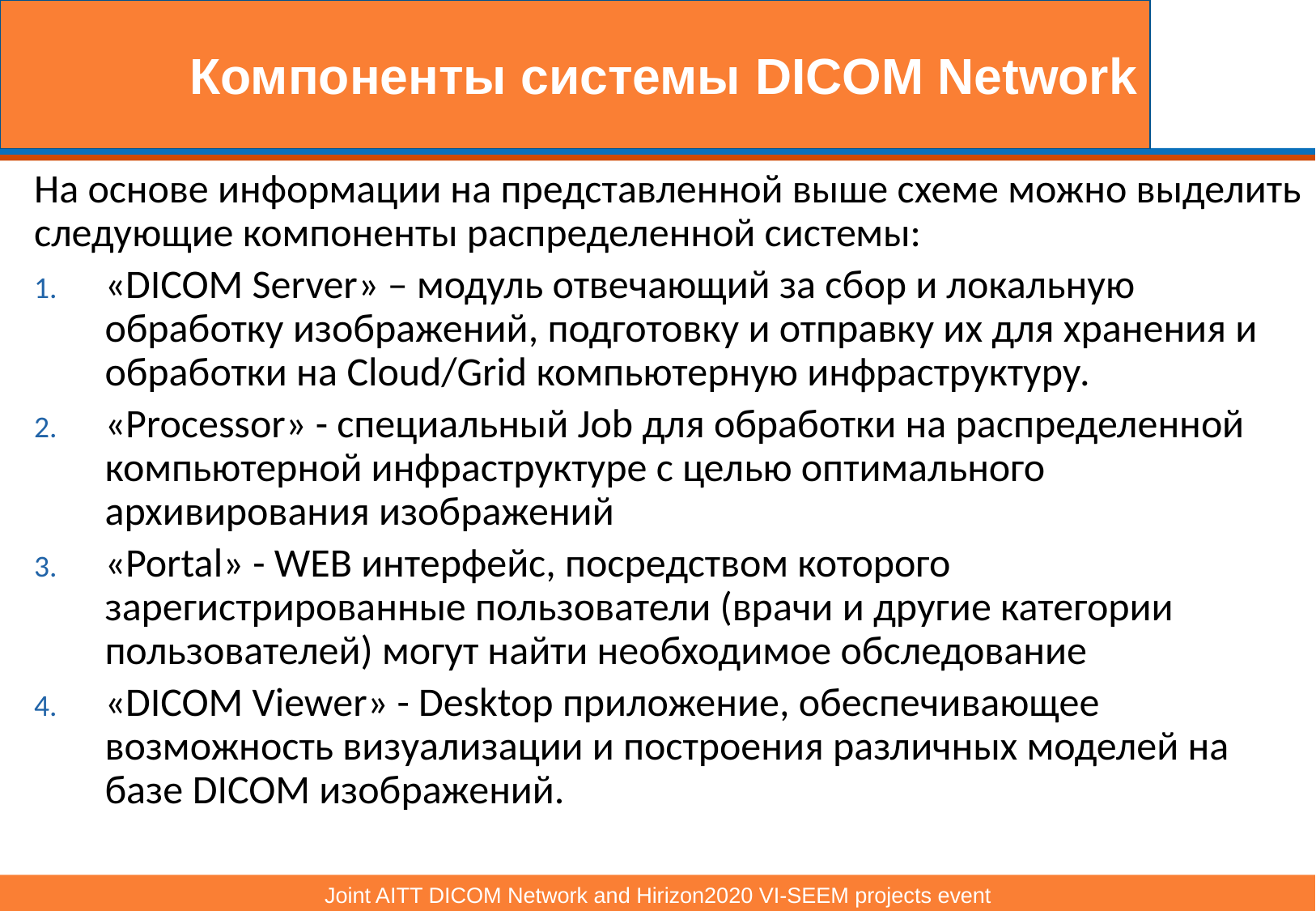

# Компоненты системы DICOM Network
На основе информации на представленной выше схеме можно выделить следующие компоненты распределенной системы:
«DICOM Server» – модуль отвечающий за сбор и локальную обработку изображений, подготовку и отправку их для хранения и обработки на Cloud/Grid компьютерную инфраструктуру.
«Processor» - специальный Job для обработки на распределенной компьютерной инфраструктуре с целью оптимального архивирования изображений
«Portal» - WEB интерфейс, посредством которого зарегистрированные пользователи (врачи и другие категории пользователей) могут найти необходимое обследование
«DICOM Viewer» - Desktop приложение, обеспечивающее возможность визуализации и построения различных моделей на базе DICOM изображений.
Joint AITT DICOM Network and Hirizon2020 VI-SEEM projects event